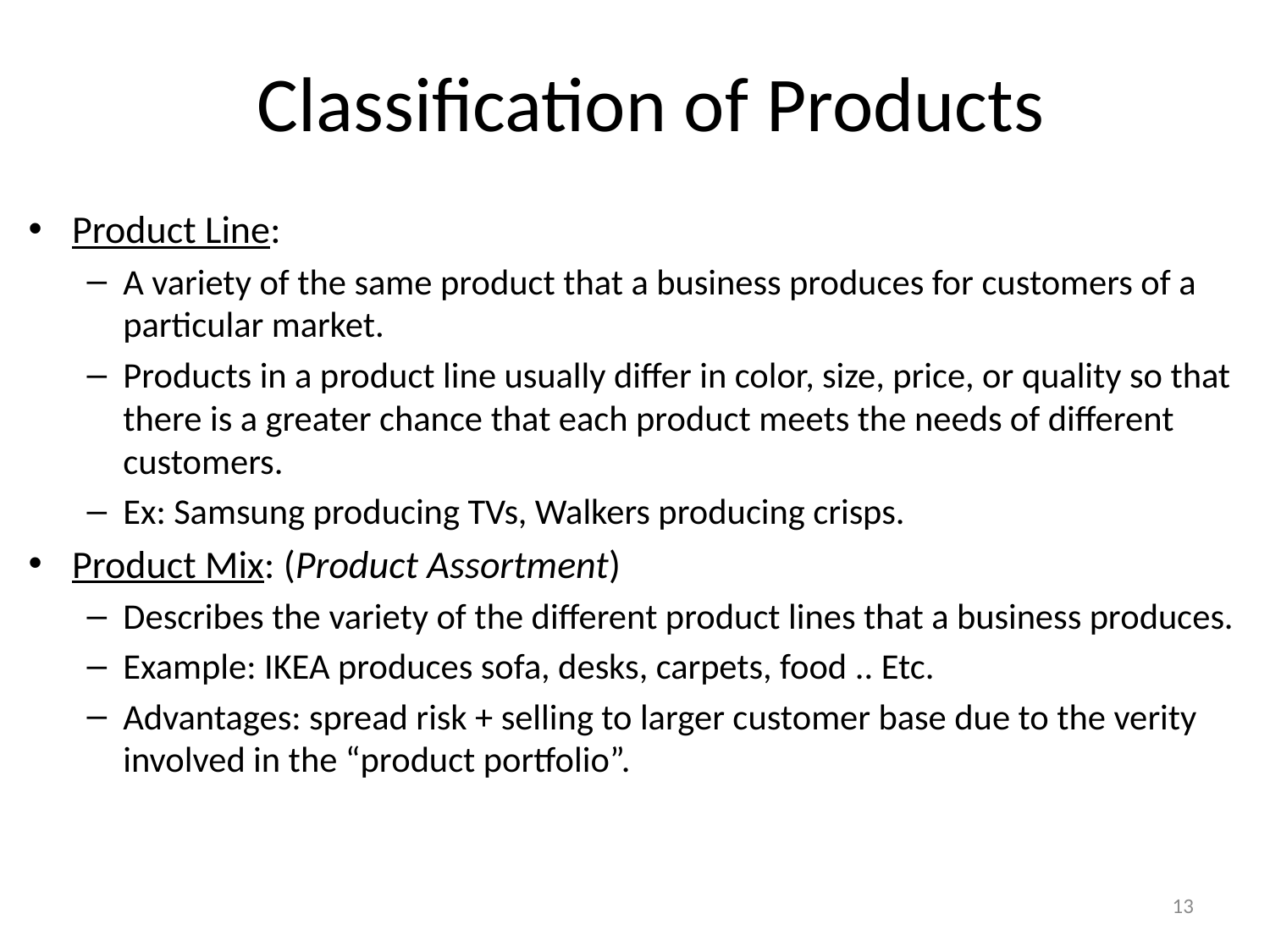

# Classification of Products
Product Line:
A variety of the same product that a business produces for customers of a particular market.
Products in a product line usually differ in color, size, price, or quality so that there is a greater chance that each product meets the needs of different customers.
Ex: Samsung producing TVs, Walkers producing crisps.
Product Mix: (Product Assortment)
Describes the variety of the different product lines that a business produces.
Example: IKEA produces sofa, desks, carpets, food .. Etc.
Advantages: spread risk + selling to larger customer base due to the verity involved in the “product portfolio”.
13